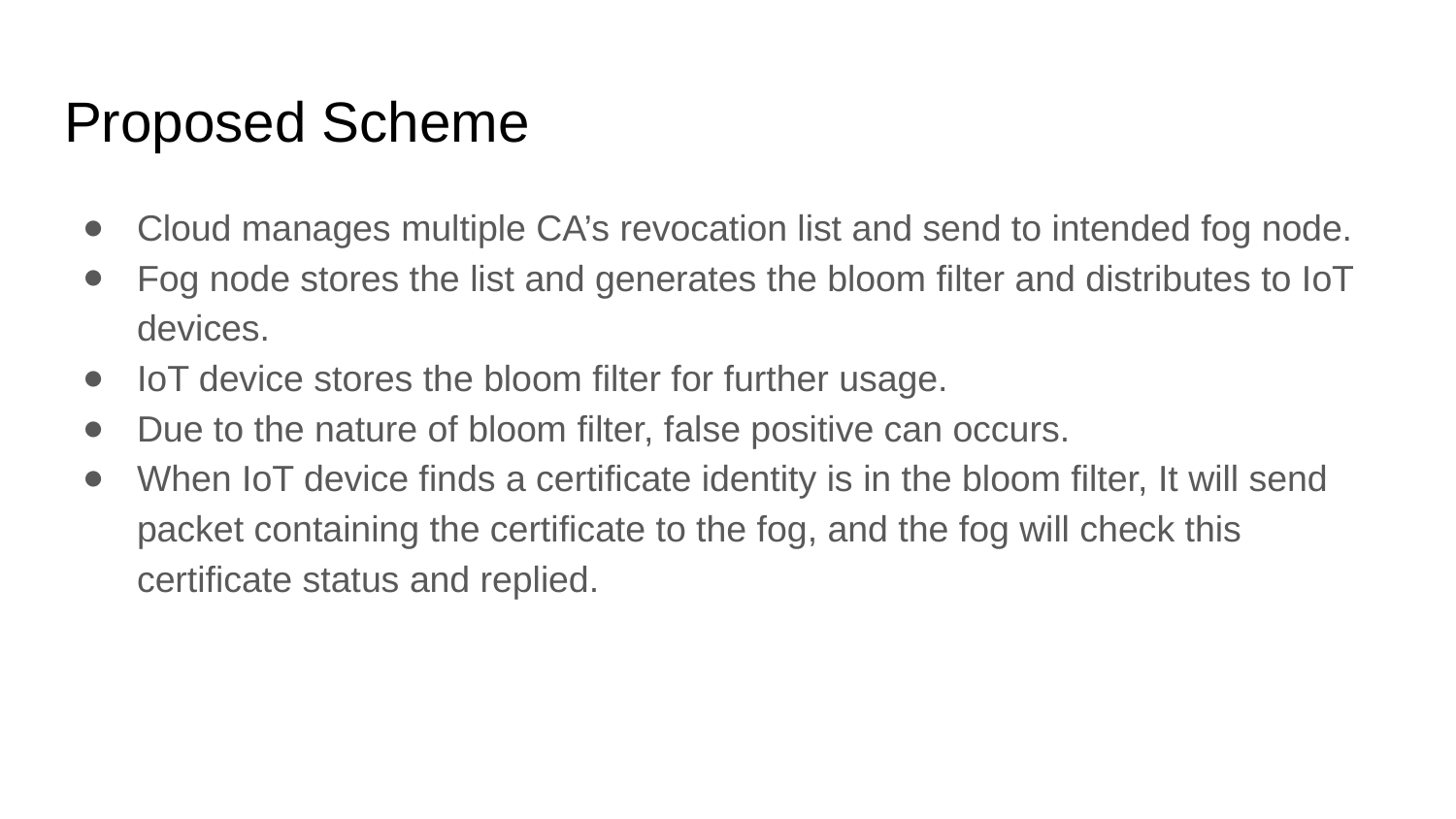

# Proposed Scheme
Cloud manages multiple CA’s revocation list and send to intended fog node.
Fog node stores the list and generates the bloom filter and distributes to IoT devices.
IoT device stores the bloom filter for further usage.
Due to the nature of bloom filter, false positive can occurs.
When IoT device finds a certificate identity is in the bloom filter, It will send packet containing the certificate to the fog, and the fog will check this certificate status and replied.